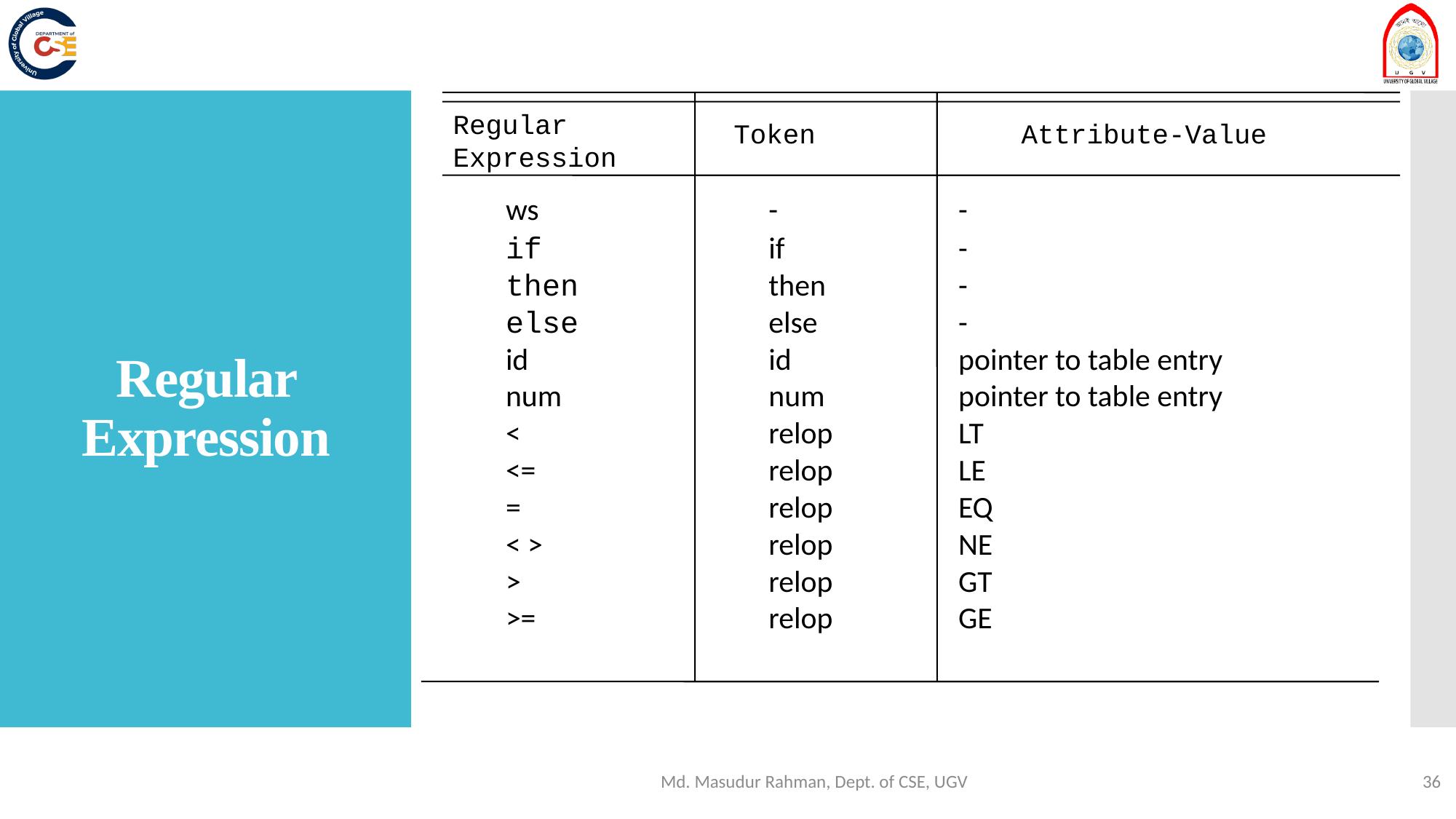

# Recognition of Tokens

Regular Expression
   Token
Attribute-Value

ws
if
then
else
id
num
<
<=
=
< >
>
>=
-
if
then
else
id
num
relop
relop
relop
relop
relop
relop
-
-
-
-
pointer to table entry
pointer to table entry
LT
LE
EQ
NE
GT
GE

Regular Expression
20-Jan-25
Dr. Azhar, KUET.
Md. Masudur Rahman, Dept. of CSE, UGV
36